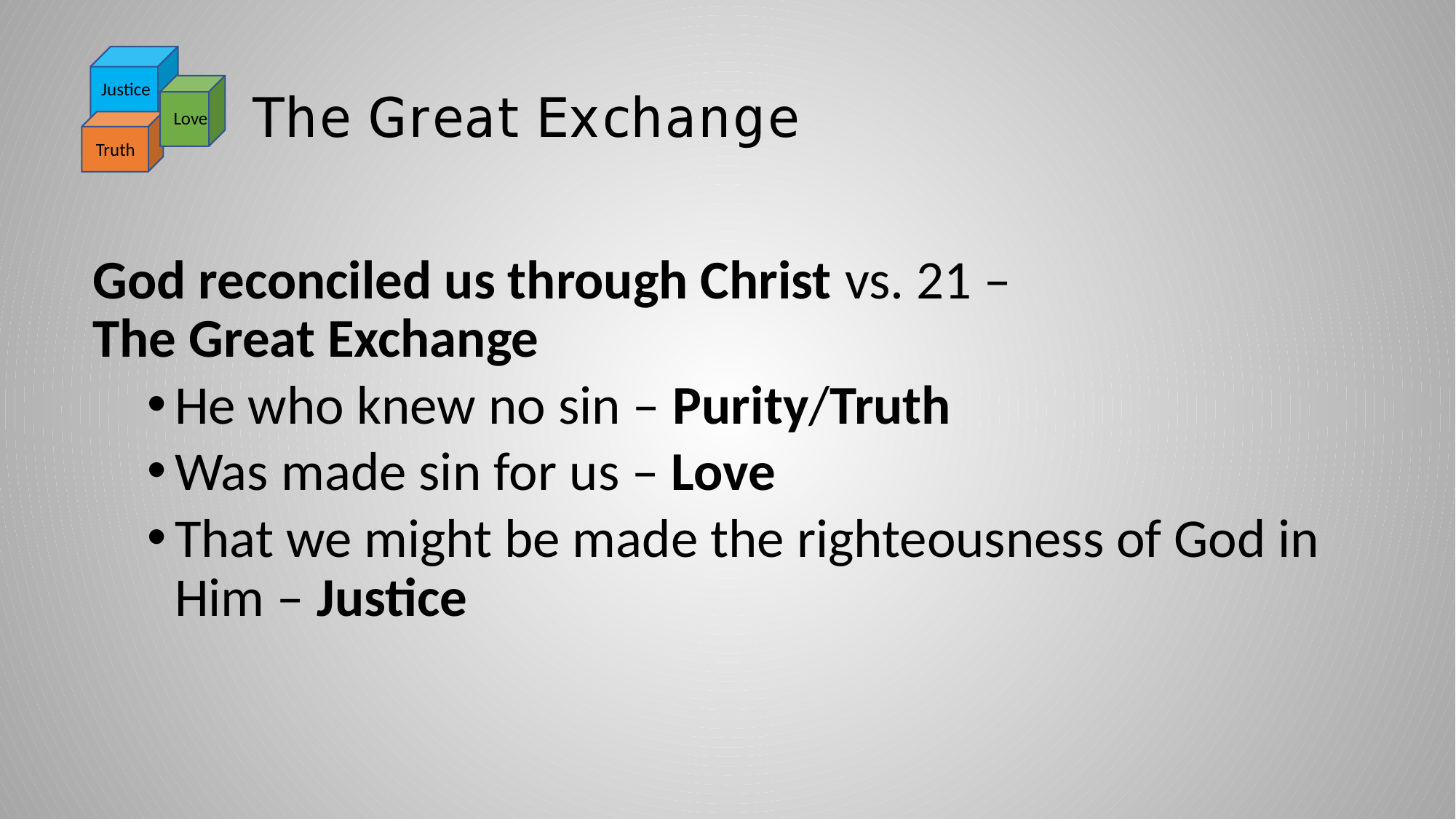

Justice

Love

Truth
# The Great Exchange
God reconciled us through Christ vs. 21 –                      The Great Exchange
He who knew no sin – Purity/Truth
Was made sin for us – Love
That we might be made the righteousness of God in Him – Justice